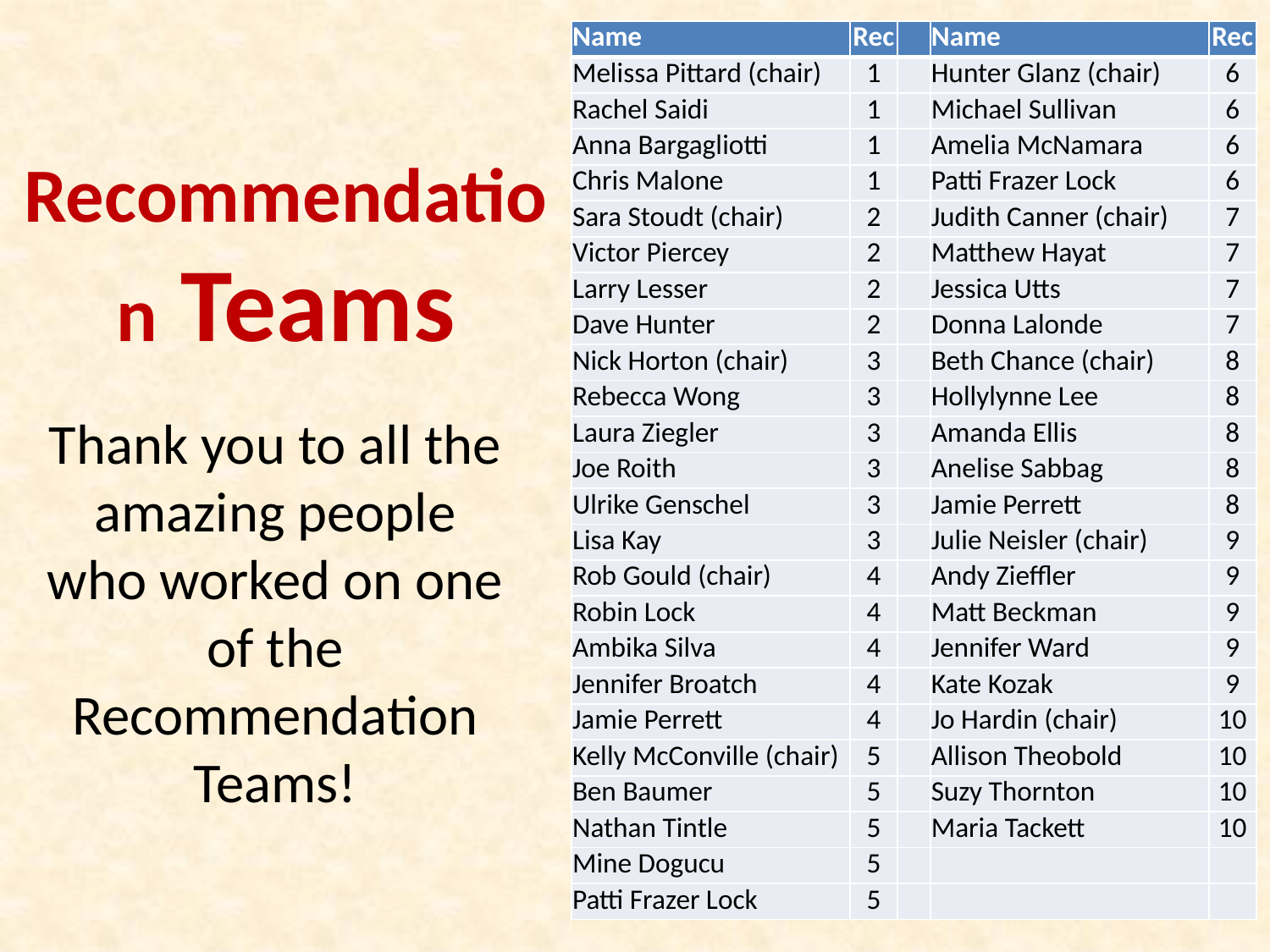

| Name | Rec |  | Name | Rec |
| --- | --- | --- | --- | --- |
| Melissa Pittard (chair) | 1 |  | Hunter Glanz (chair) | 6 |
| Rachel Saidi | 1 |  | Michael Sullivan | 6 |
| Anna Bargagliotti | 1 |  | Amelia McNamara | 6 |
| Chris Malone | 1 |  | Patti Frazer Lock | 6 |
| Sara Stoudt (chair) | 2 |  | Judith Canner (chair) | 7 |
| Victor Piercey | 2 |  | Matthew Hayat | 7 |
| Larry Lesser | 2 |  | Jessica Utts | 7 |
| Dave Hunter | 2 |  | Donna Lalonde | 7 |
| Nick Horton (chair) | 3 |  | Beth Chance (chair) | 8 |
| Rebecca Wong | 3 |  | Hollylynne Lee | 8 |
| Laura Ziegler | 3 |  | Amanda Ellis | 8 |
| Joe Roith | 3 |  | Anelise Sabbag | 8 |
| Ulrike Genschel | 3 |  | Jamie Perrett | 8 |
| Lisa Kay | 3 |  | Julie Neisler (chair) | 9 |
| Rob Gould (chair) | 4 |  | Andy Zieffler | 9 |
| Robin Lock | 4 |  | Matt Beckman | 9 |
| Ambika Silva | 4 |  | Jennifer Ward | 9 |
| Jennifer Broatch | 4 |  | Kate Kozak | 9 |
| Jamie Perrett | 4 |  | Jo Hardin (chair) | 10 |
| Kelly McConville (chair) | 5 |  | Allison Theobold | 10 |
| Ben Baumer | 5 |  | Suzy Thornton | 10 |
| Nathan Tintle | 5 |  | Maria Tackett | 10 |
| Mine Dogucu | 5 |  |  |  |
| Patti Frazer Lock | 5 |  |  |  |
# Recommendation Teams
Thank you to all the amazing people who worked on one of the Recommendation Teams!